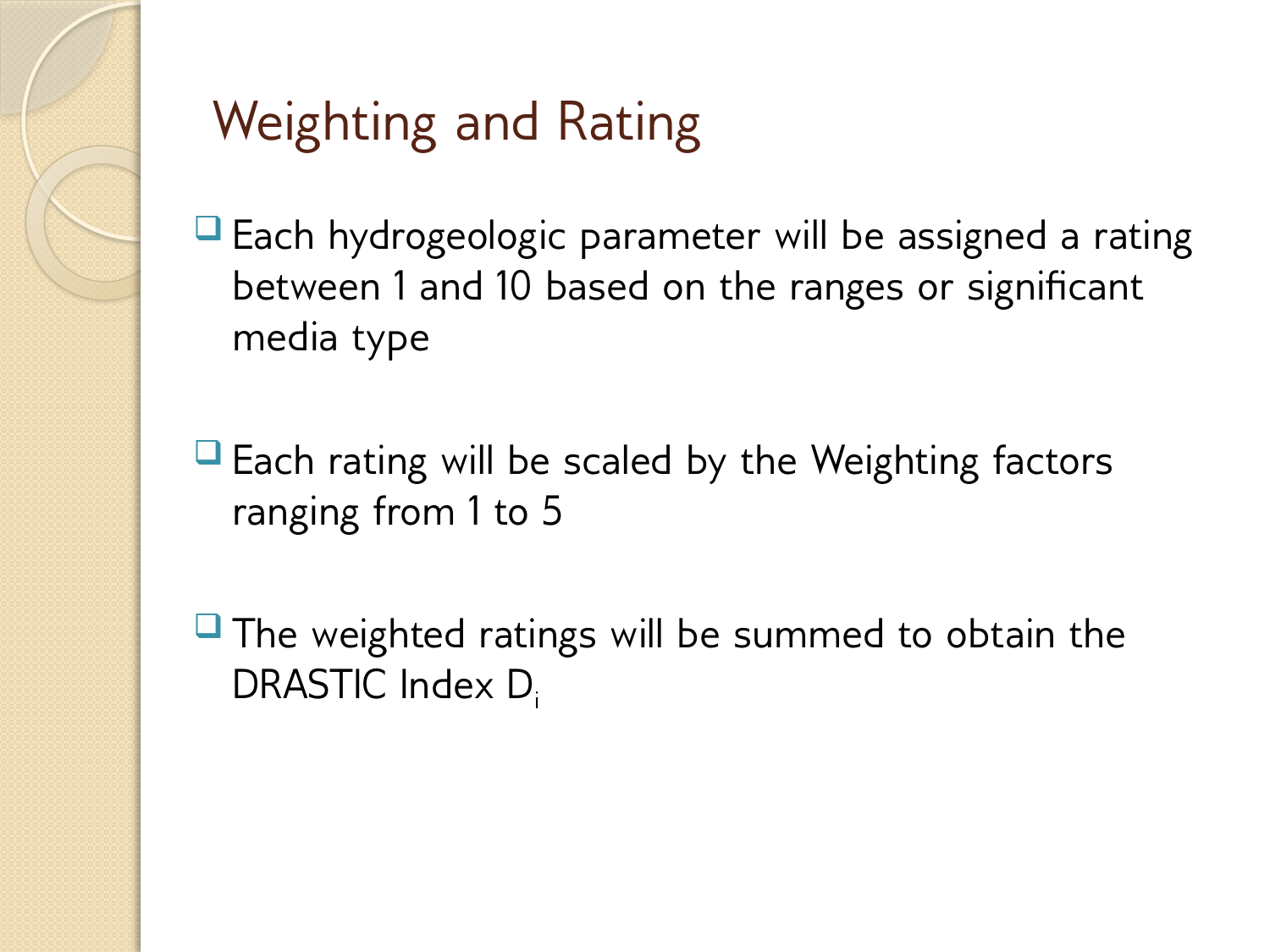

# Weighting and Rating
Each hydrogeologic parameter will be assigned a rating between 1 and 10 based on the ranges or significant media type

Each rating will be scaled by the Weighting factors ranging from 1 to 5

The weighted ratings will be summed to obtain the DRASTIC Index Di